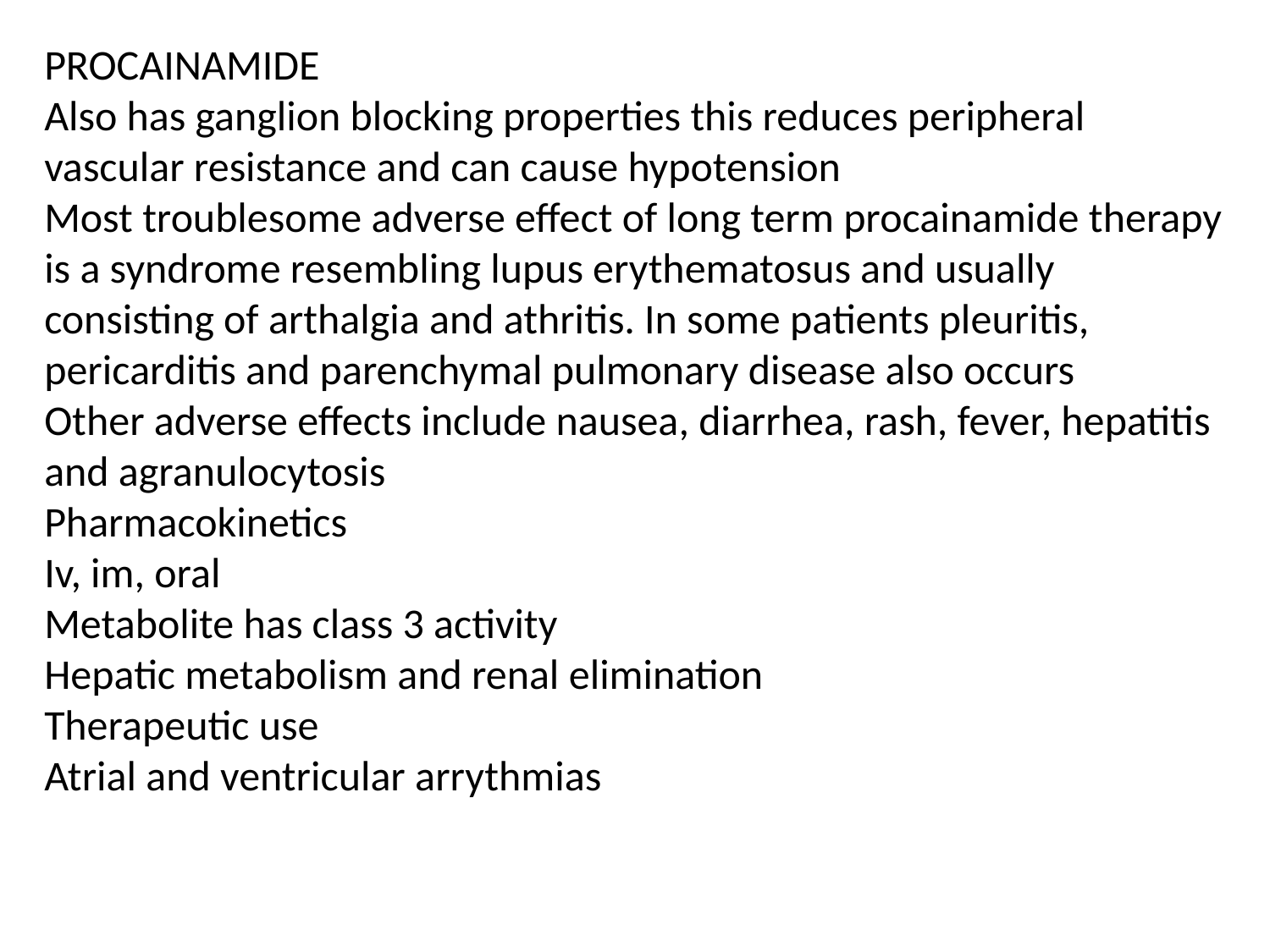

PROCAINAMIDE
Also has ganglion blocking properties this reduces peripheral vascular resistance and can cause hypotension
Most troublesome adverse effect of long term procainamide therapy is a syndrome resembling lupus erythematosus and usually consisting of arthalgia and athritis. In some patients pleuritis, pericarditis and parenchymal pulmonary disease also occurs
Other adverse effects include nausea, diarrhea, rash, fever, hepatitis and agranulocytosis
Pharmacokinetics
Iv, im, oral
Metabolite has class 3 activity
Hepatic metabolism and renal elimination
Therapeutic use
Atrial and ventricular arrythmias